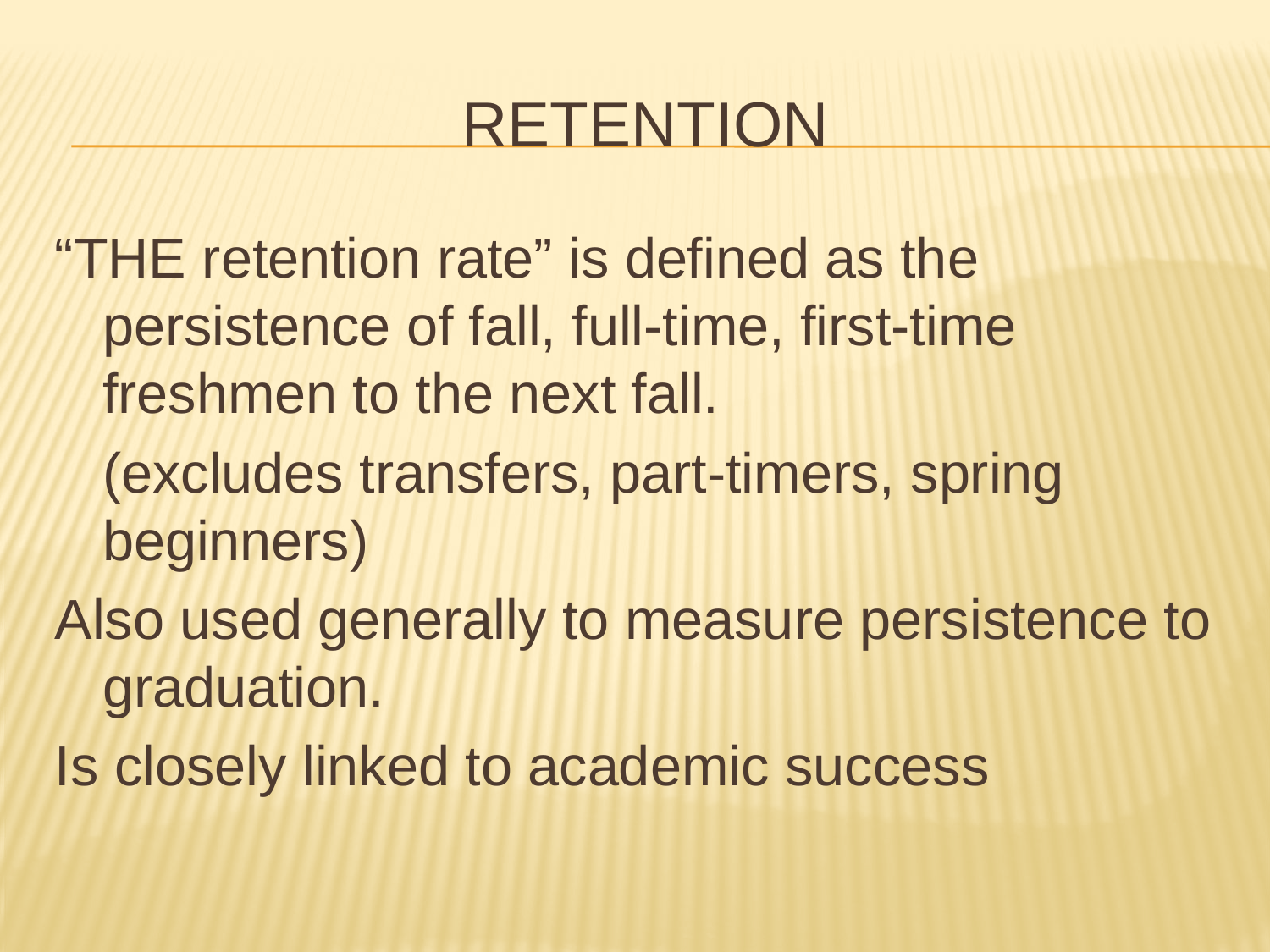

# retention
“THE retention rate” is defined as the persistence of fall, full-time, first-time freshmen to the next fall.
	(excludes transfers, part-timers, spring beginners)
Also used generally to measure persistence to graduation.
Is closely linked to academic success